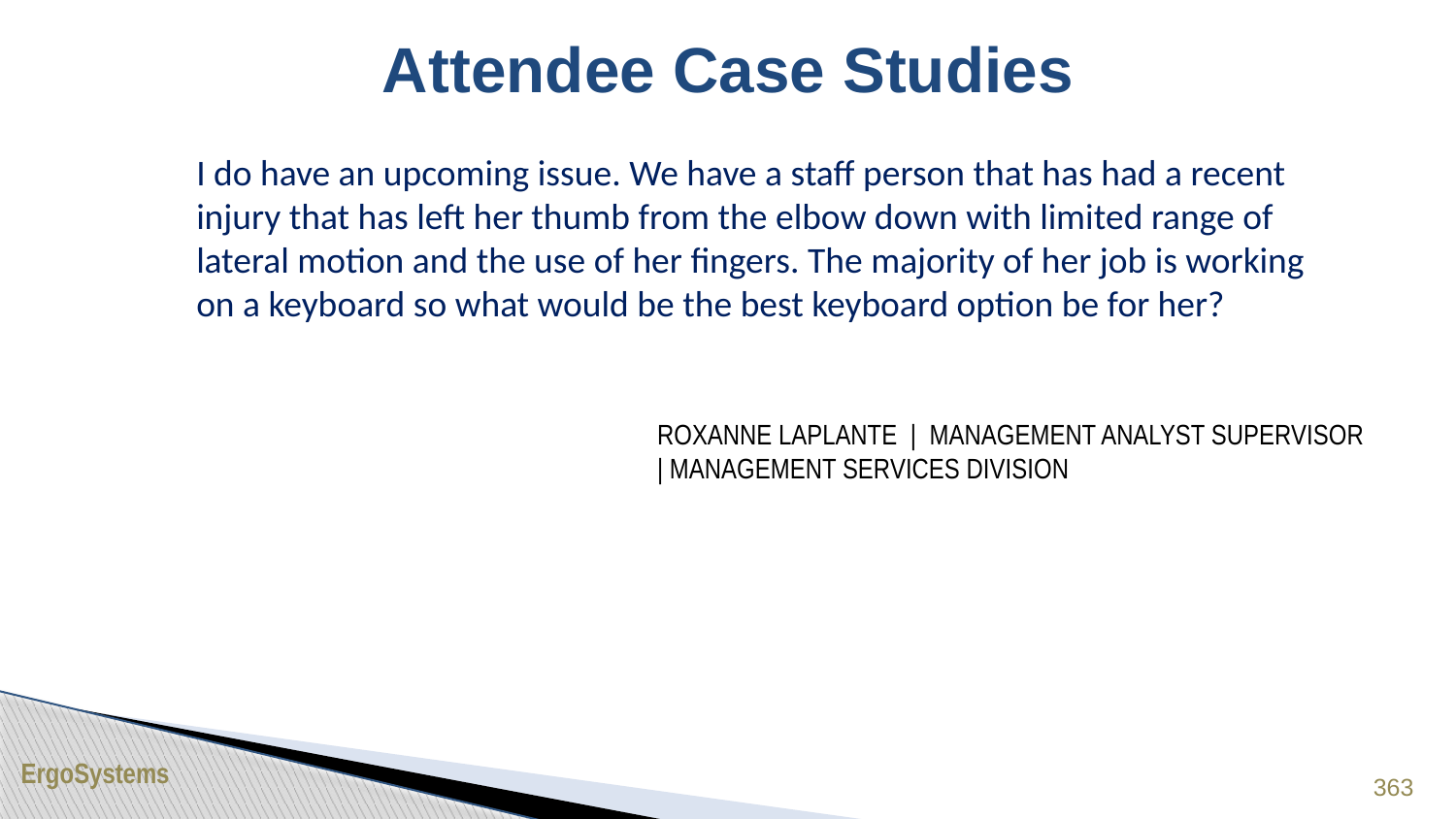

# Attendee Case Studies
I do have an upcoming issue. We have a staff person that has had a recent injury that has left her thumb from the elbow down with limited range of lateral motion and the use of her fingers. The majority of her job is working on a keyboard so what would be the best keyboard option be for her?

ROXANNE LAPLANTE  |  MANAGEMENT ANALYST SUPERVISOR  | MANAGEMENT SERVICES DIVISION
363